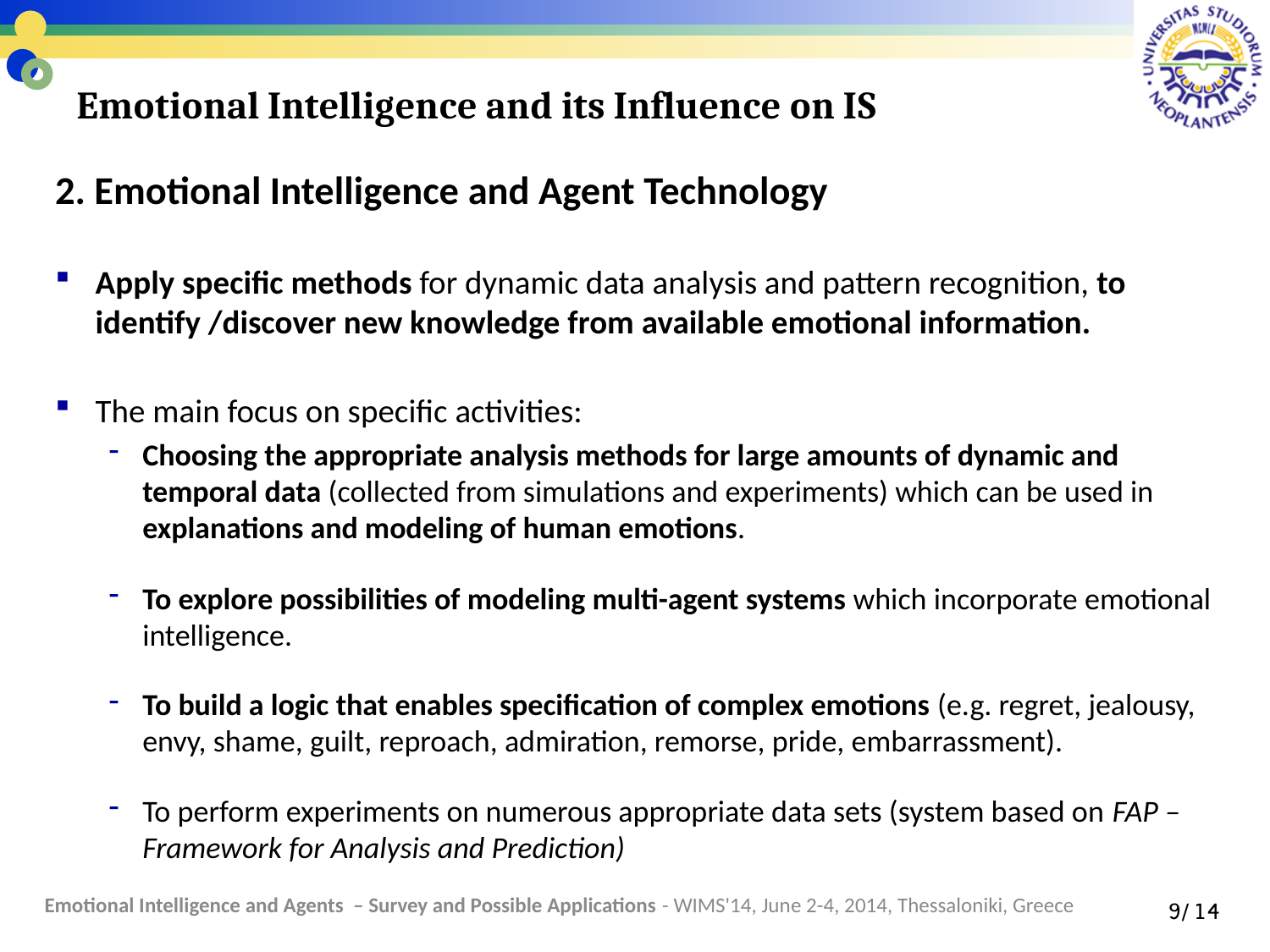

# Emotional Intelligence and its Influence on IS
2. Emotional Intelligence and Agent Technology

Apply specific methods for dynamic data analysis and pattern recognition, to identify /discover new knowledge from available emotional information.

The main focus on specific activities:
Choosing the appropriate analysis methods for large amounts of dynamic and temporal data (collected from simulations and experiments) which can be used in explanations and modeling of human emotions.

To explore possibilities of modeling multi-agent systems which incorporate emotional intelligence.

To build a logic that enables specification of complex emotions (e.g. regret, jealousy, envy, shame, guilt, reproach, admiration, remorse, pride, embarrassment).

To perform experiments on numerous appropriate data sets (system based on FAP – Framework for Analysis and Prediction)

Emotional Intelligence and Agents  – Survey and Possible Applications - WIMS'14, June 2-4, 2014, Thessaloniki, Greece
9/14